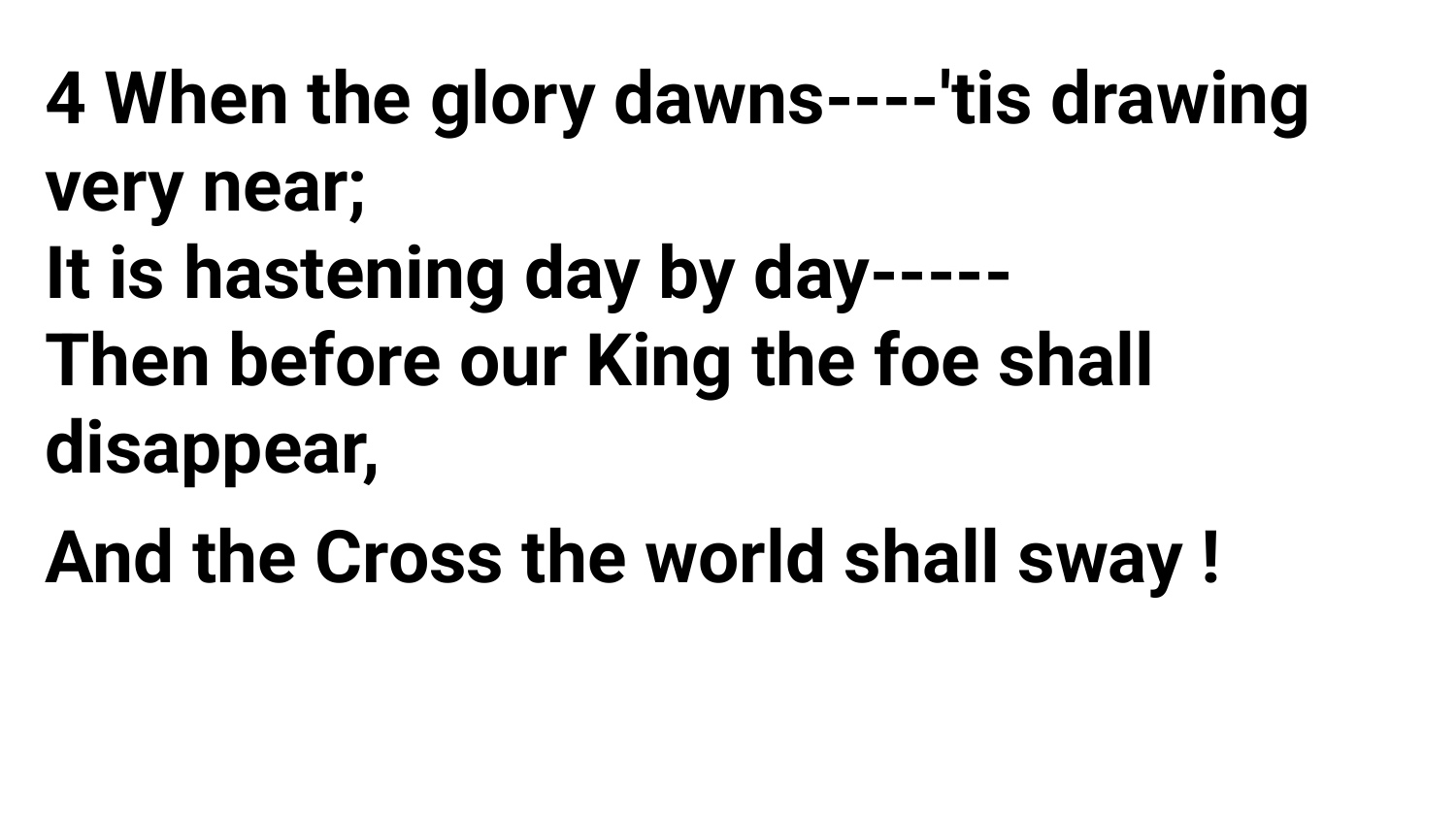

4 When the glory dawns----'tis drawing very near;
It is hastening day by day-----
Then before our King the foe shall disappear,
And the Cross the world shall sway !